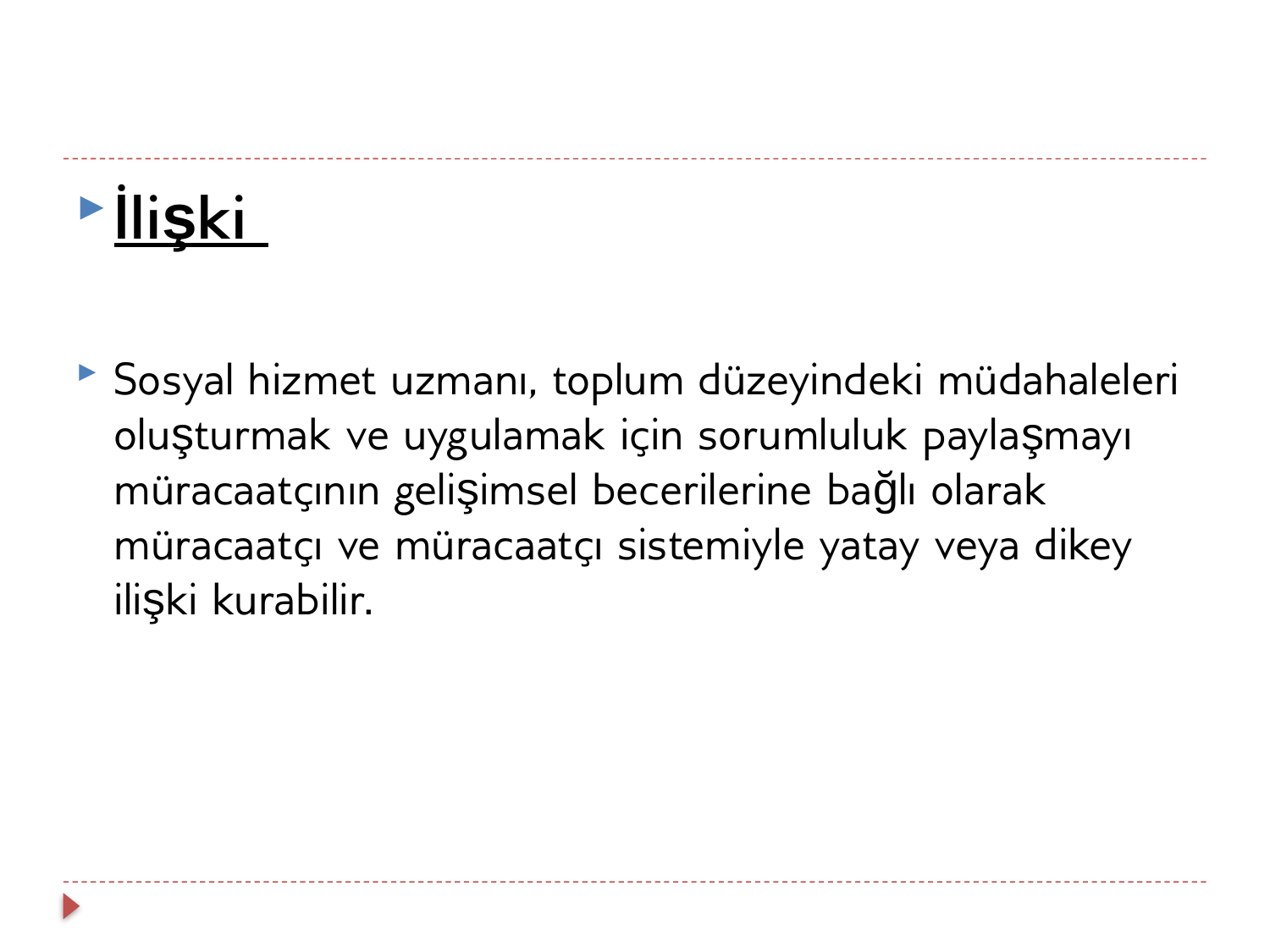

#
İlişki

Sosyal hizmet uzmanı, toplum düzeyindeki müdahaleleri oluşturmak ve uygulamak için sorumluluk paylaşmayı müracaatçının gelişimsel becerilerine bağlı olarak müracaatçı ve müracaatçı sistemiyle yatay veya dikey ilişki kurabilir.